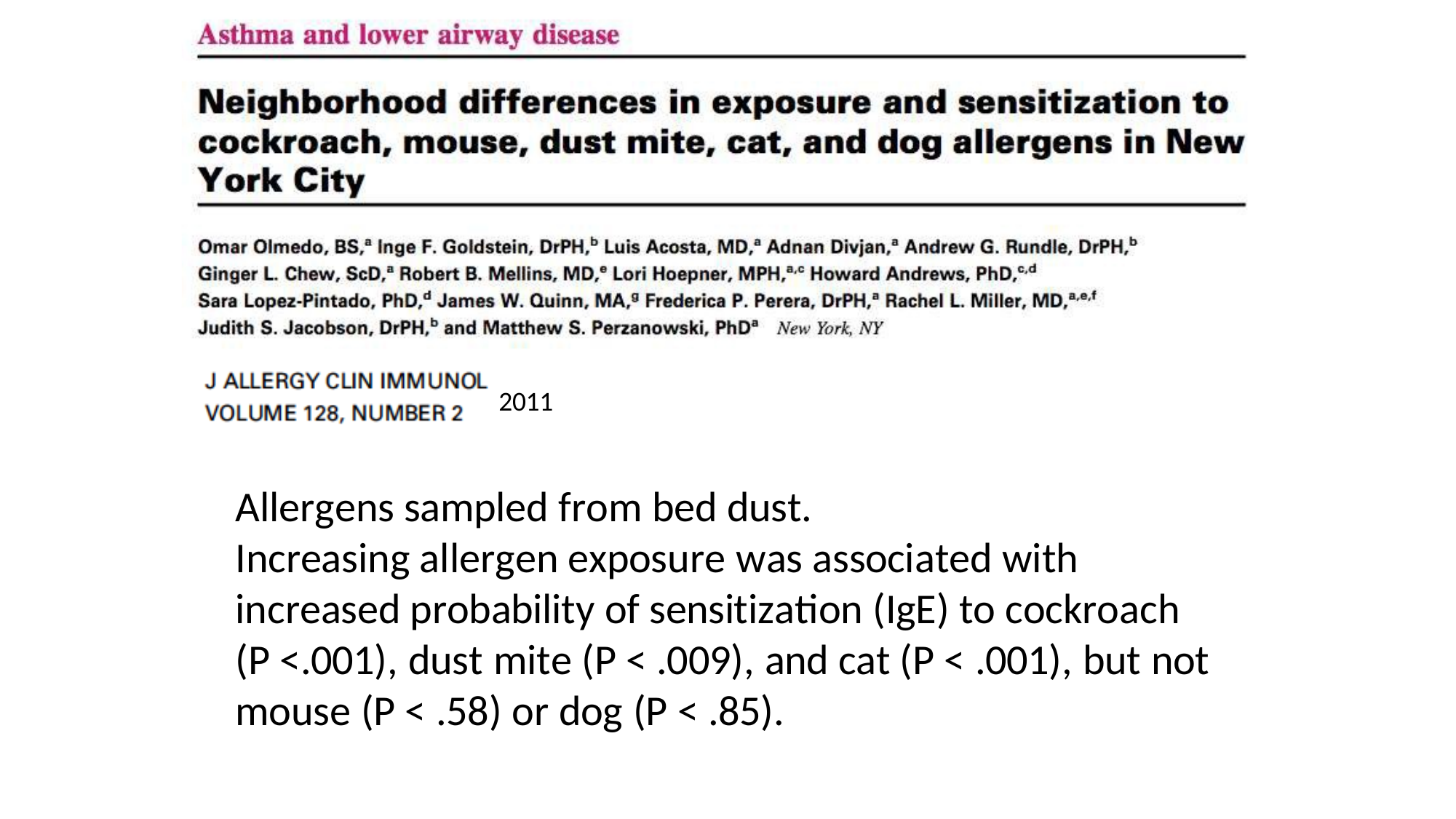

2011
Allergens sampled from bed dust.
Increasing allergen exposure was associated with increased probability of sensitization (IgE) to cockroach (P <.001), dust mite (P < .009), and cat (P < .001), but not mouse (P < .58) or dog (P < .85).